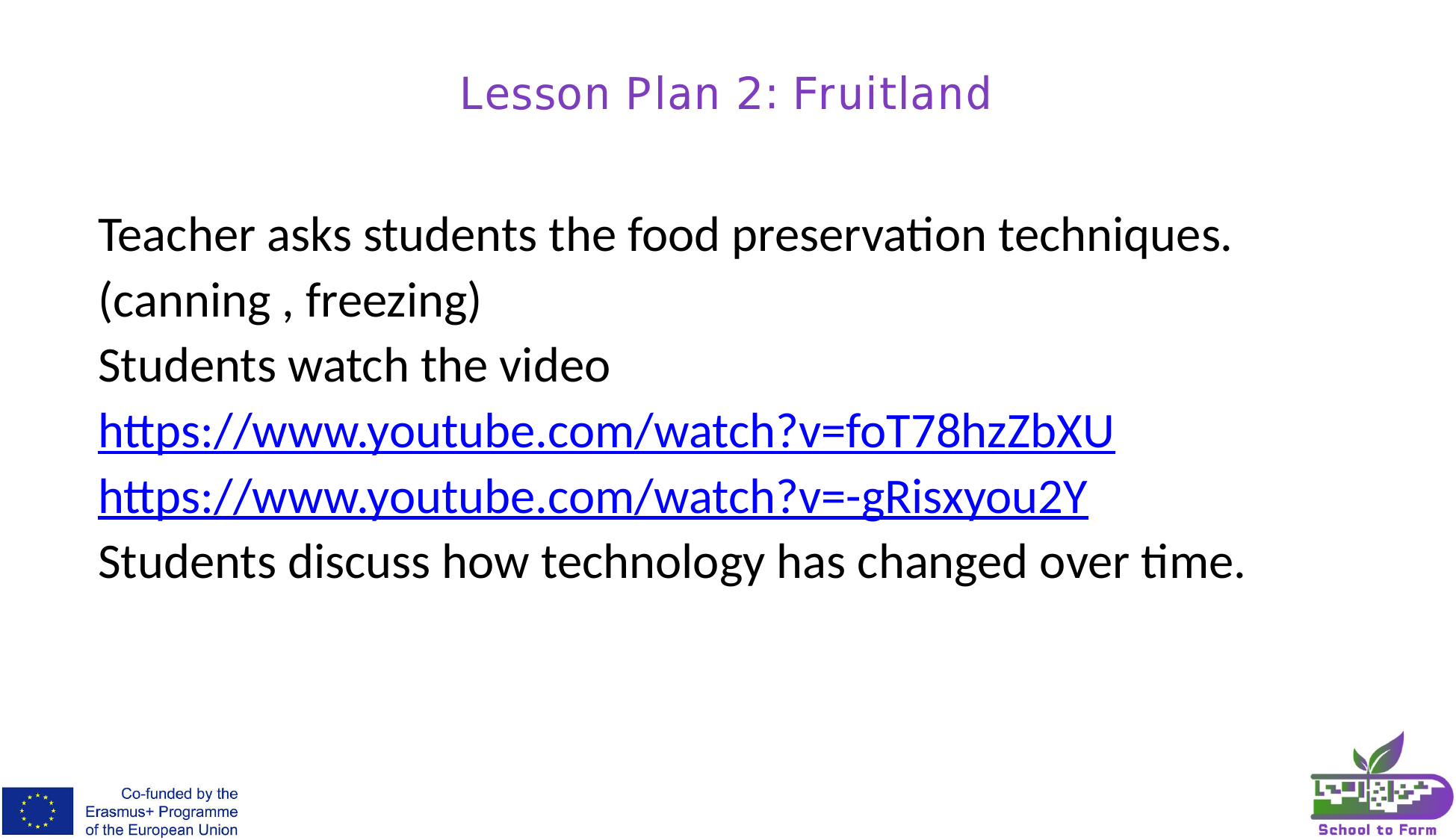

# Lesson Plan 2: Fruitland
Teacher asks students the food preservation techniques.
(canning , freezing)
Students watch the video
https://www.youtube.com/watch?v=foT78hzZbXU
https://www.youtube.com/watch?v=-gRisxyou2Y
Students discuss how technology has changed over time.